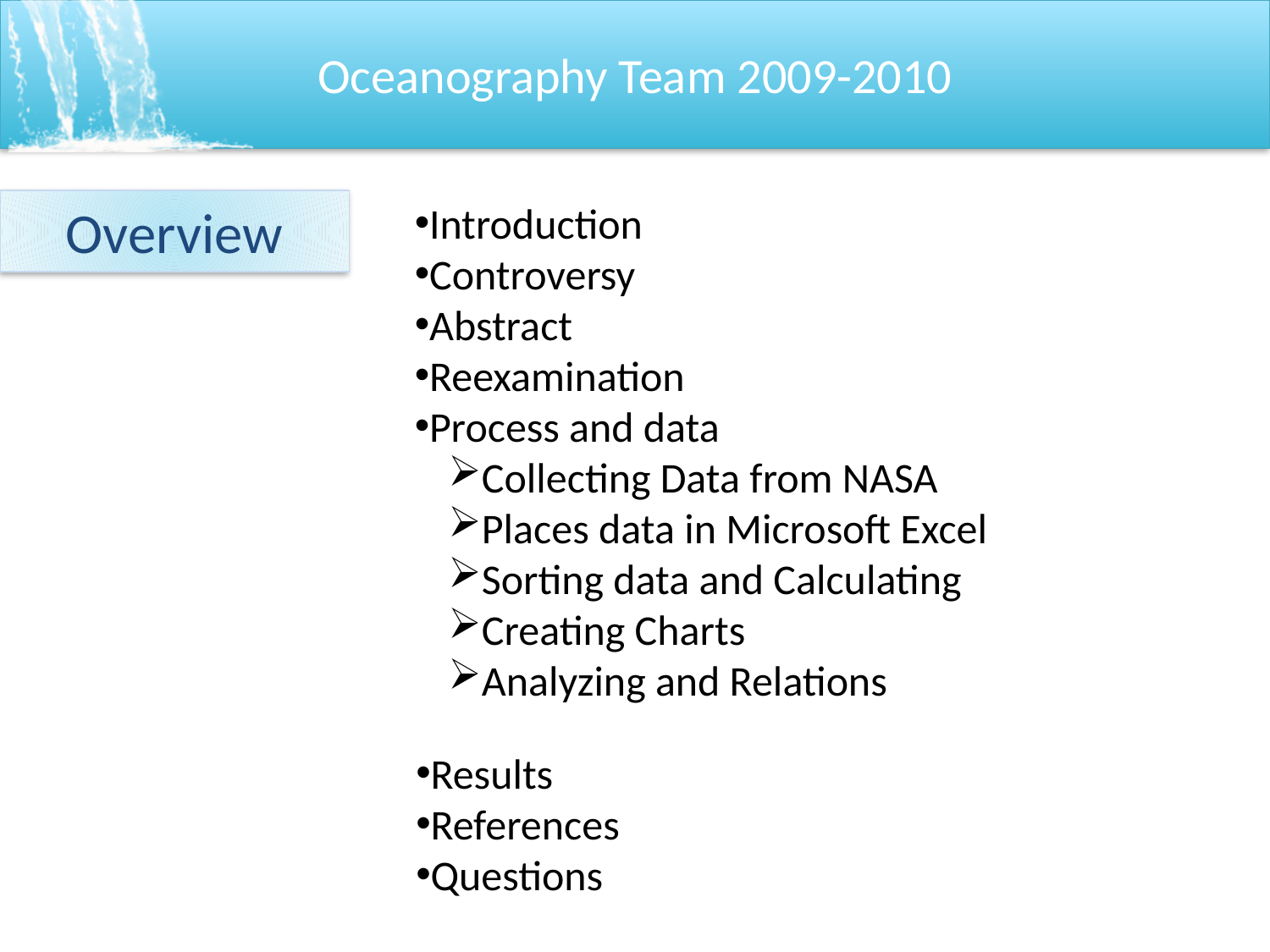

Overview
Introduction
Controversy
Abstract
Reexamination
Process and data
Collecting Data from NASA
Places data in Microsoft Excel
Sorting data and Calculating
Creating Charts
Analyzing and Relations

Results
References
Questions